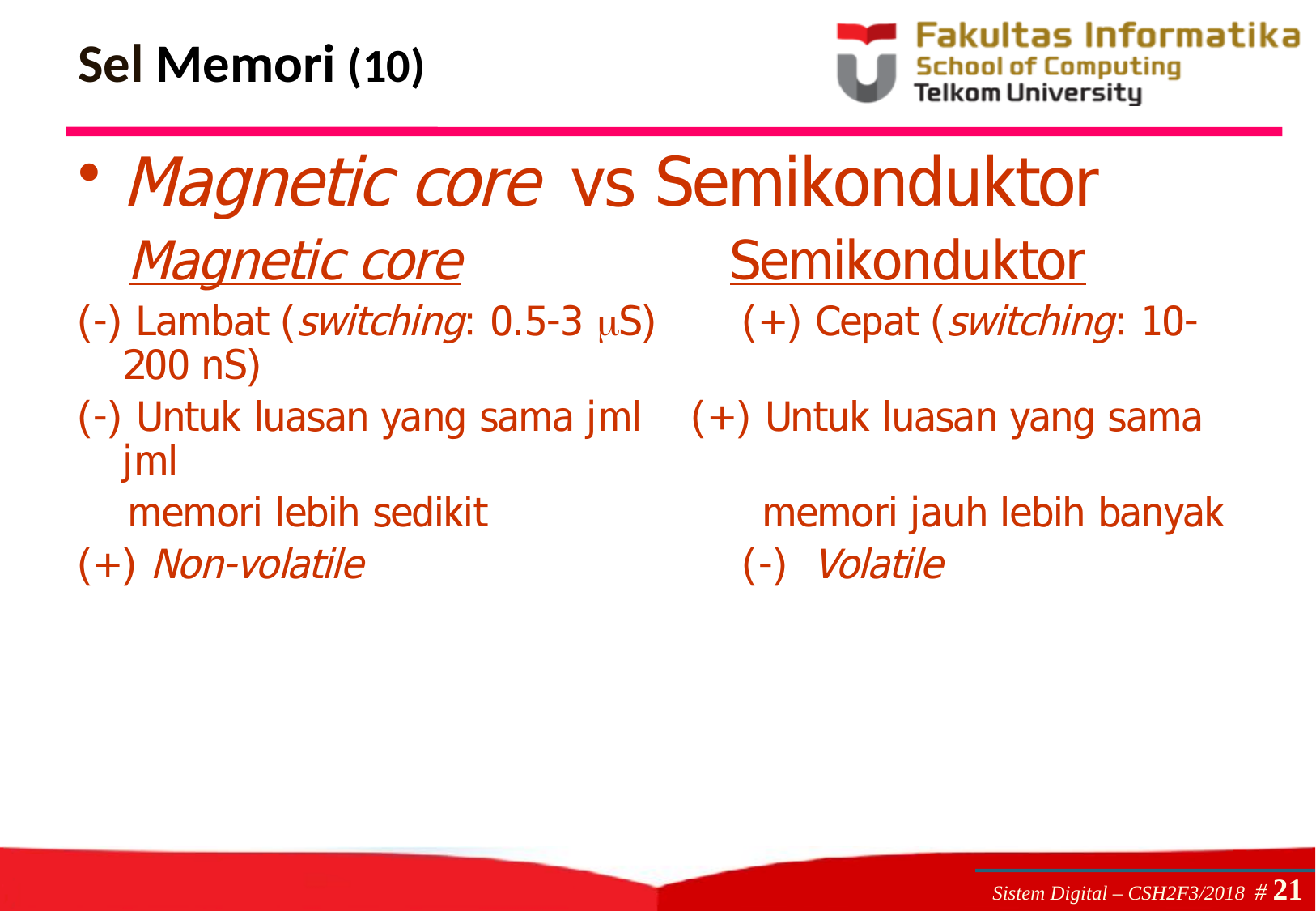

# Sel Memori (10)
Magnetic core  vs Semikonduktor
   Magnetic core			Semikonduktor
(-) Lambat (switching: 0.5-3 μS)	 (+) Cepat (switching: 10-200 nS)
(-) Untuk luasan yang sama jml    (+) Untuk luasan yang sama jml
    memori lebih sedikit                      memori jauh lebih banyak
(+) Non-volatile 			 (-)  Volatile